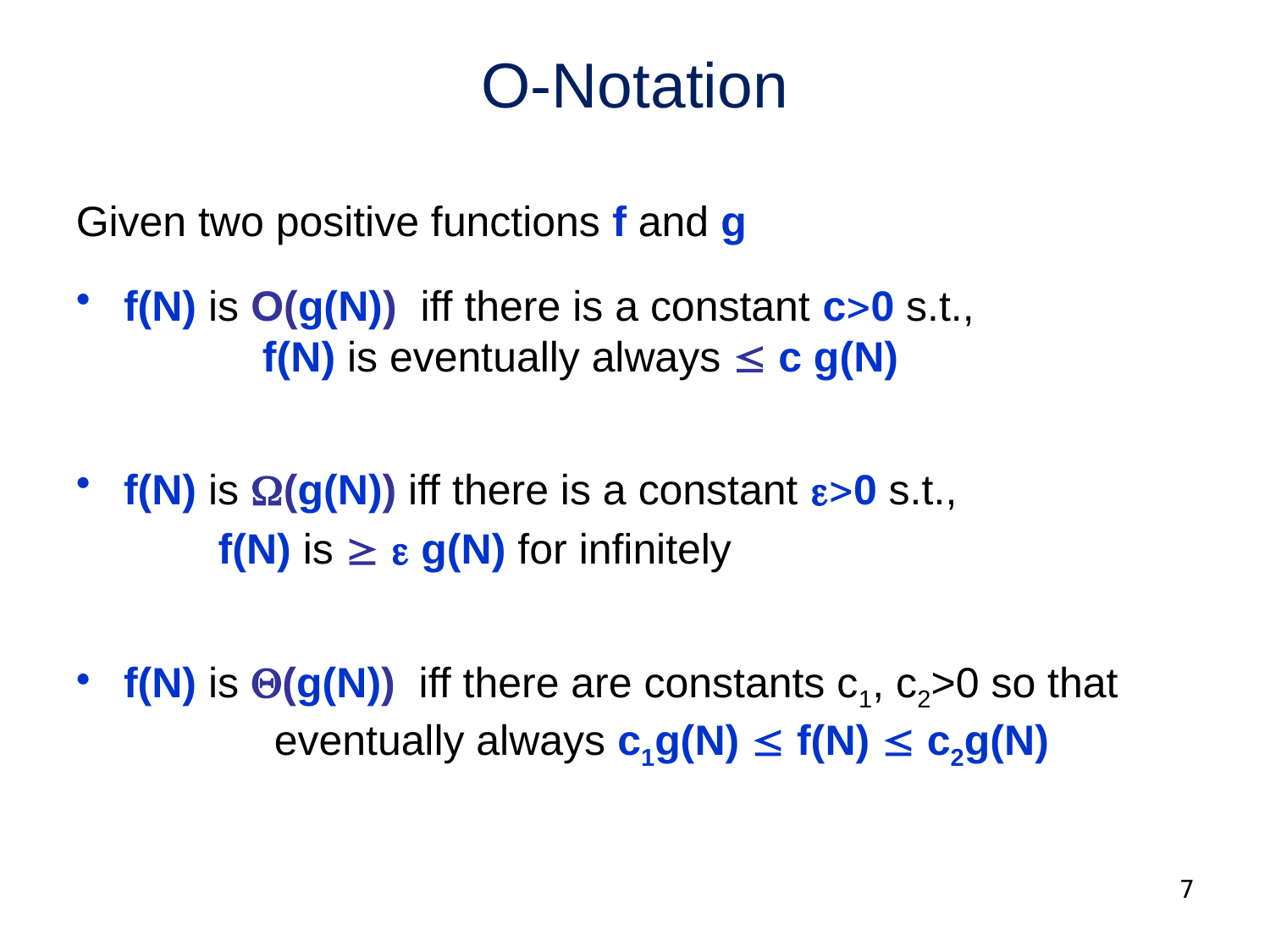

# O-Notation
Given two positive functions f and g

f(N) is O(g(N))  iff there is a constant c>0 s.t.,        		 f(N) is eventually always ≤ c g(N)

f(N) is Ω(g(N)) iff there is a constant ε>0 s.t.,
            f(N) is ≥ ε g(N) for infinitely

f(N) is Θ(g(N))  iff there are constants c1, c2>0 so that
	  eventually always c1g(N) ≤ f(N) ≤ c2g(N)

7